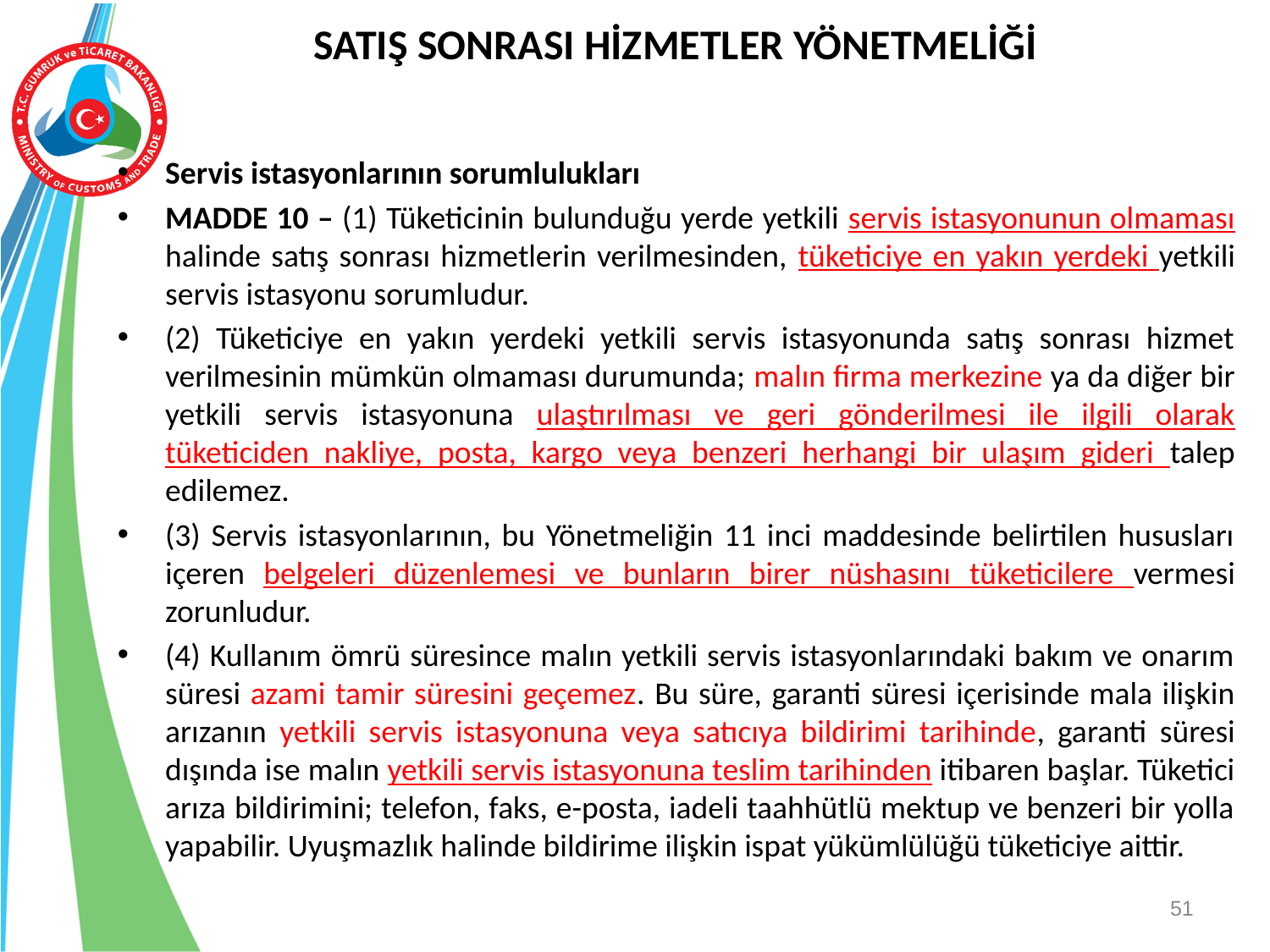

# SATIŞ SONRASI HİZMETLER YÖNETMELİĞİ

Servis istasyonlarının sorumlulukları
MADDE 10 – (1) Tüketicinin bulunduğu yerde yetkili servis istasyonunun olmaması halinde satış sonrası hizmetlerin verilmesinden, tüketiciye en yakın yerdeki yetkili servis istasyonu sorumludur.
(2) Tüketiciye en yakın yerdeki yetkili servis istasyonunda satış sonrası hizmet verilmesinin mümkün olmaması durumunda; malın firma merkezine ya da diğer bir yetkili servis istasyonuna ulaştırılması ve geri gönderilmesi ile ilgili olarak tüketiciden nakliye, posta, kargo veya benzeri herhangi bir ulaşım gideri talep edilemez.
(3) Servis istasyonlarının, bu Yönetmeliğin 11 inci maddesinde belirtilen hususları içeren belgeleri düzenlemesi ve bunların birer nüshasını tüketicilere vermesi zorunludur.
(4) Kullanım ömrü süresince malın yetkili servis istasyonlarındaki bakım ve onarım süresi azami tamir süresini geçemez. Bu süre, garanti süresi içerisinde mala ilişkin arızanın yetkili servis istasyonuna veya satıcıya bildirimi tarihinde, garanti süresi dışında ise malın yetkili servis istasyonuna teslim tarihinden itibaren başlar. Tüketici arıza bildirimini; telefon, faks, e-posta, iadeli taahhütlü mektup ve benzeri bir yolla yapabilir. Uyuşmazlık halinde bildirime ilişkin ispat yükümlülüğü tüketiciye aittir.

51